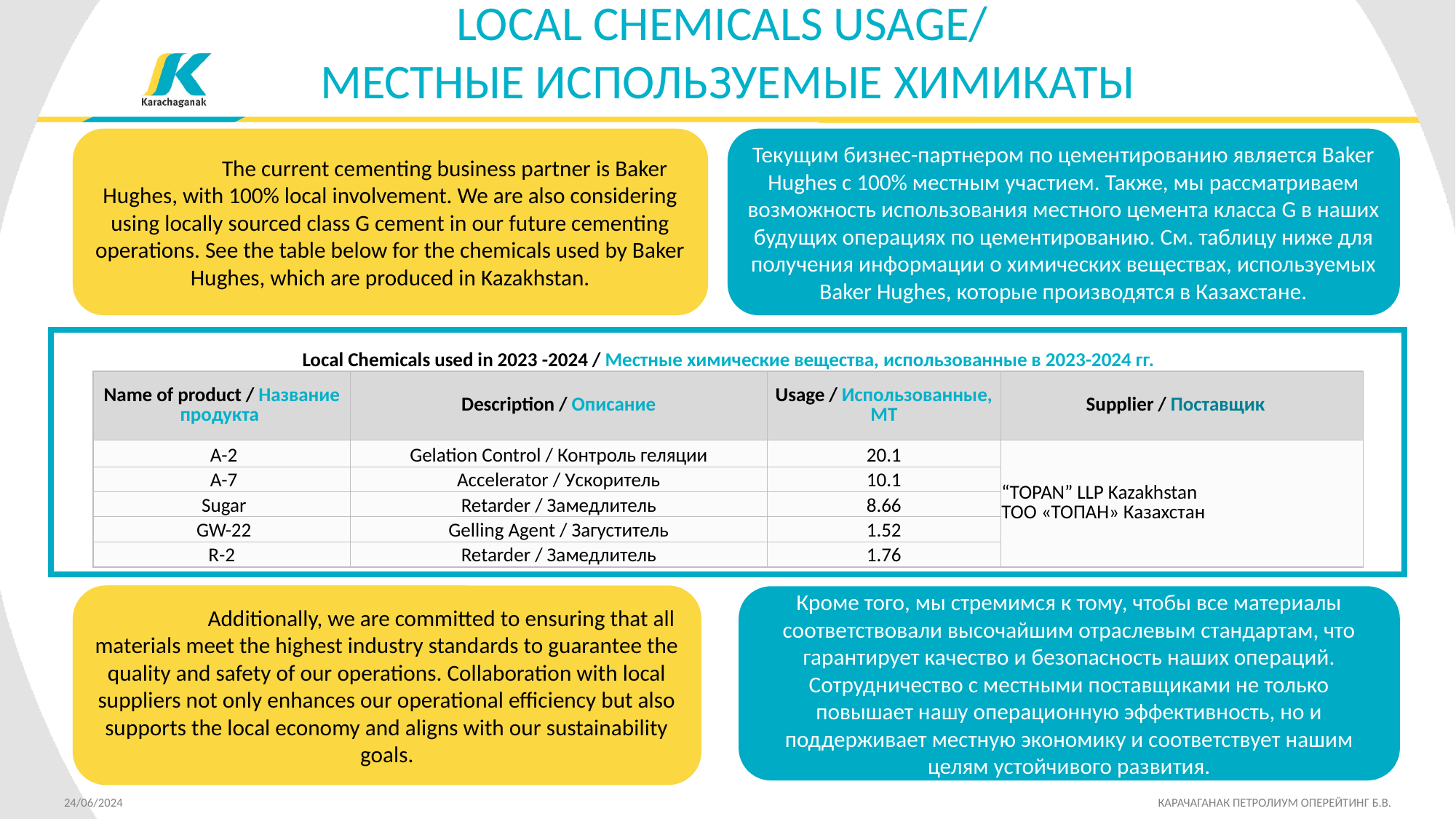

LOCAL CHEMICALS USAGE/
МЕСТНЫЕ ИСПОЛЬЗУЕМЫЕ ХИМИКАТЫ
	The current cementing business partner is Baker Hughes, with 100% local involvement. We are also considering using locally sourced class G cement in our future cementing operations. See the table below for the chemicals used by Baker Hughes, which are produced in Kazakhstan.
Текущим бизнес-партнером по цементированию является Baker Hughes с 100% местным участием. Также, мы рассматриваем возможность использования местного цемента класса G в наших будущих операциях по цементированию. См. таблицу ниже для получения информации о химических веществах, используемых Baker Hughes, которые производятся в Казахстане.

| Local Chemicals used in 2023 -2024 / Местные химические вещества, использованные в 2023-2024 гг. |  |  |  |
| --- | --- | --- | --- |
| Name of product / Название продукта | Description / Описание | Usage / Использованные, MT | Supplier / Поставщик |
| A-2 | Gelation Control / Контроль геляции | 20.1 | “TOPAN” LLP Kazakhstan ТОО «ТОПАН» Казахстан |
| A-7 | Accelerator / Ускоритель | 10.1 |  |
| Sugar | Retarder / Замедлитель | 8.66 |  |
| GW-22 | Gelling Agent / Загуститель | 1.52 |  |
| R-2 | Retarder / Замедлитель | 1.76 |  |
	Additionally, we are committed to ensuring that all materials meet the highest industry standards to guarantee the quality and safety of our operations. Collaboration with local suppliers not only enhances our operational efficiency but also supports the local economy and aligns with our sustainability goals.
Кроме того, мы стремимся к тому, чтобы все материалы соответствовали высочайшим отраслевым стандартам, что гарантирует качество и безопасность наших операций. Сотрудничество с местными поставщиками не только повышает нашу операционную эффективность, но и поддерживает местную экономику и соответствует нашим целям устойчивого развития.
24/06/2024                                                                                                                                                                                   	 	                                                                                                                         КАРАЧАГАНАК ПЕТРОЛИУМ ОПЕРЕЙТИНГ Б.В.